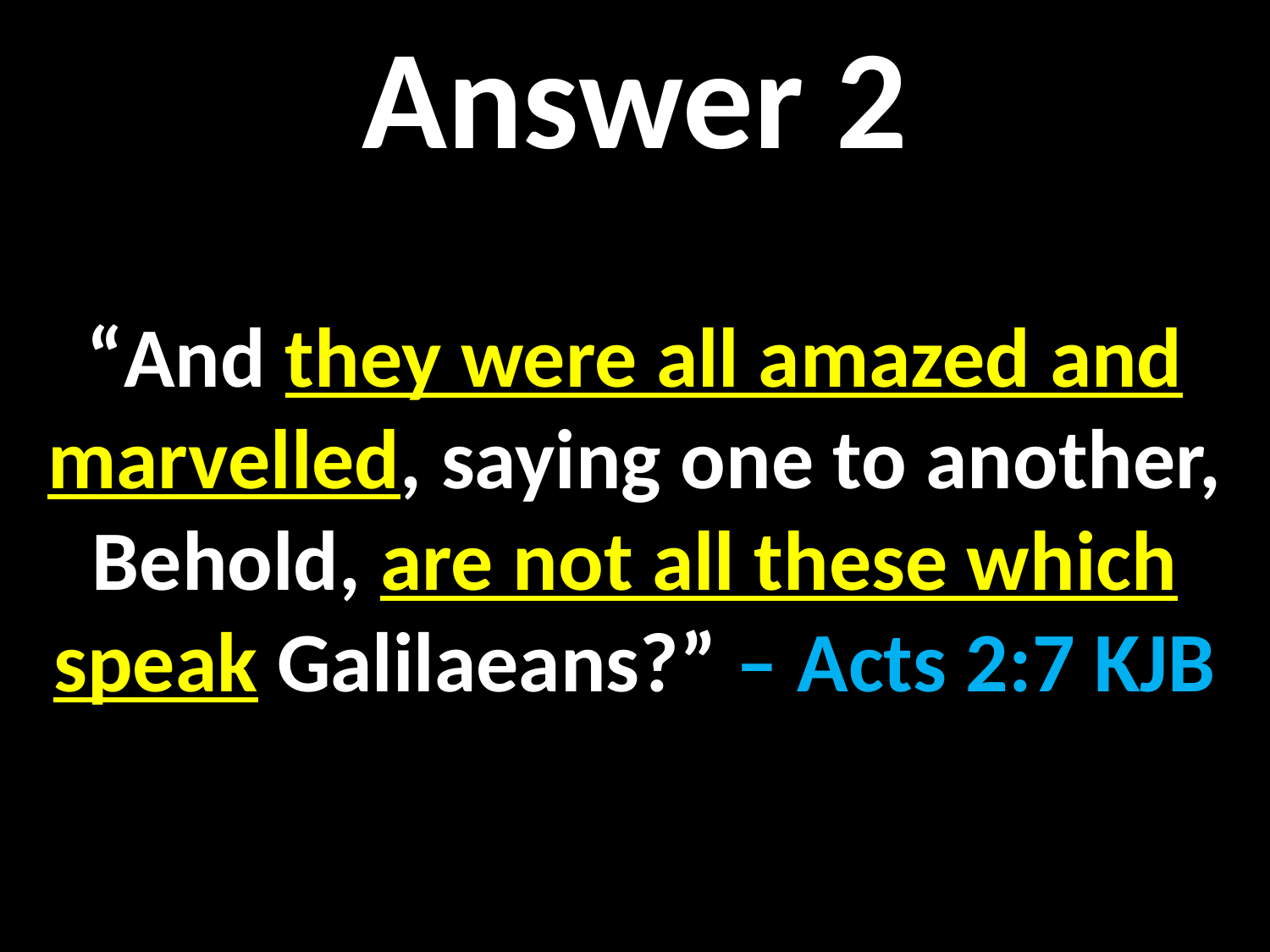

Answer 2
“And they were all amazed and marvelled, saying one to another, Behold, are not all these which speak Galilaeans?” – Acts 2:7 KJB